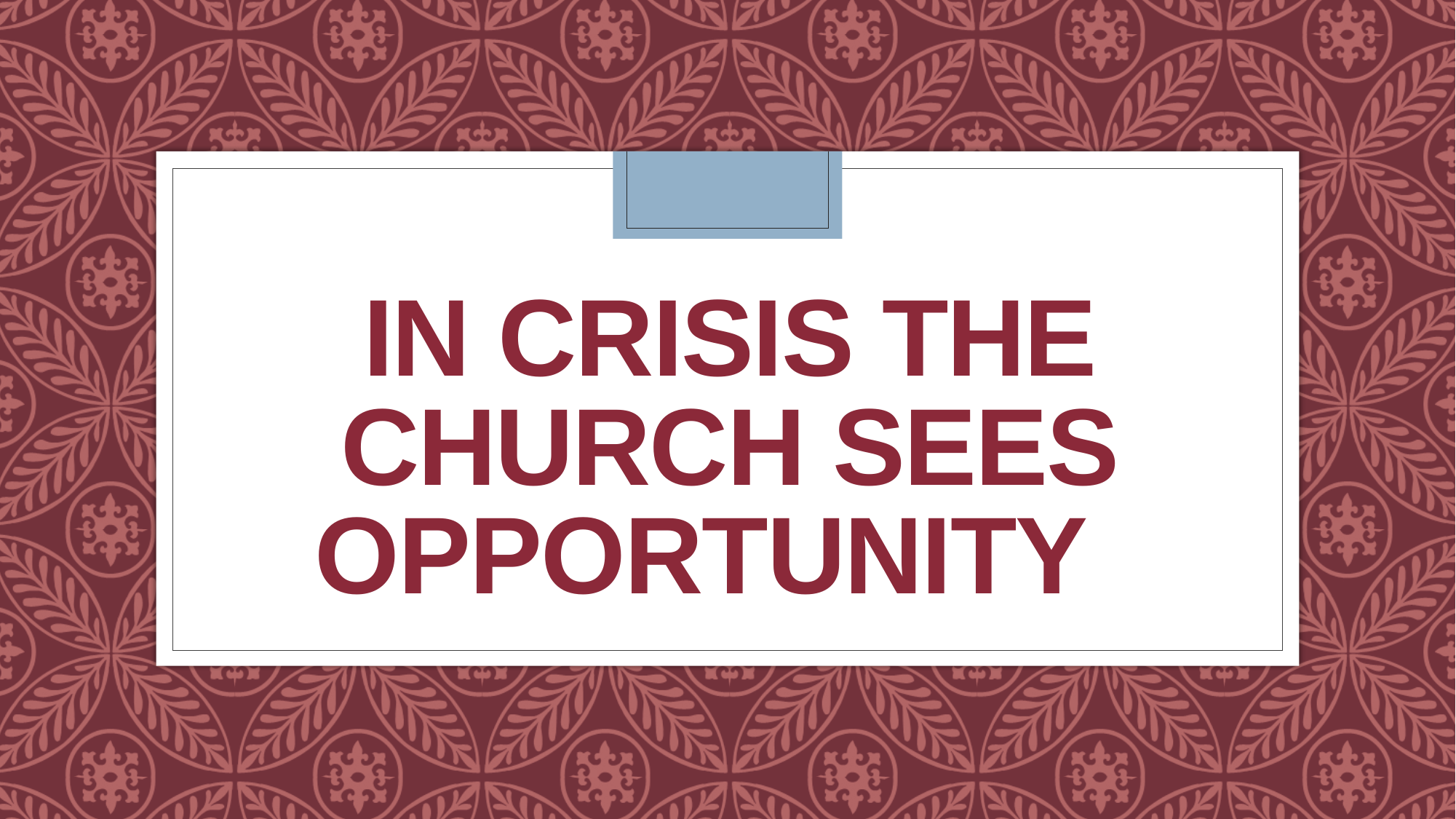

# In crisis The church sees opportunity